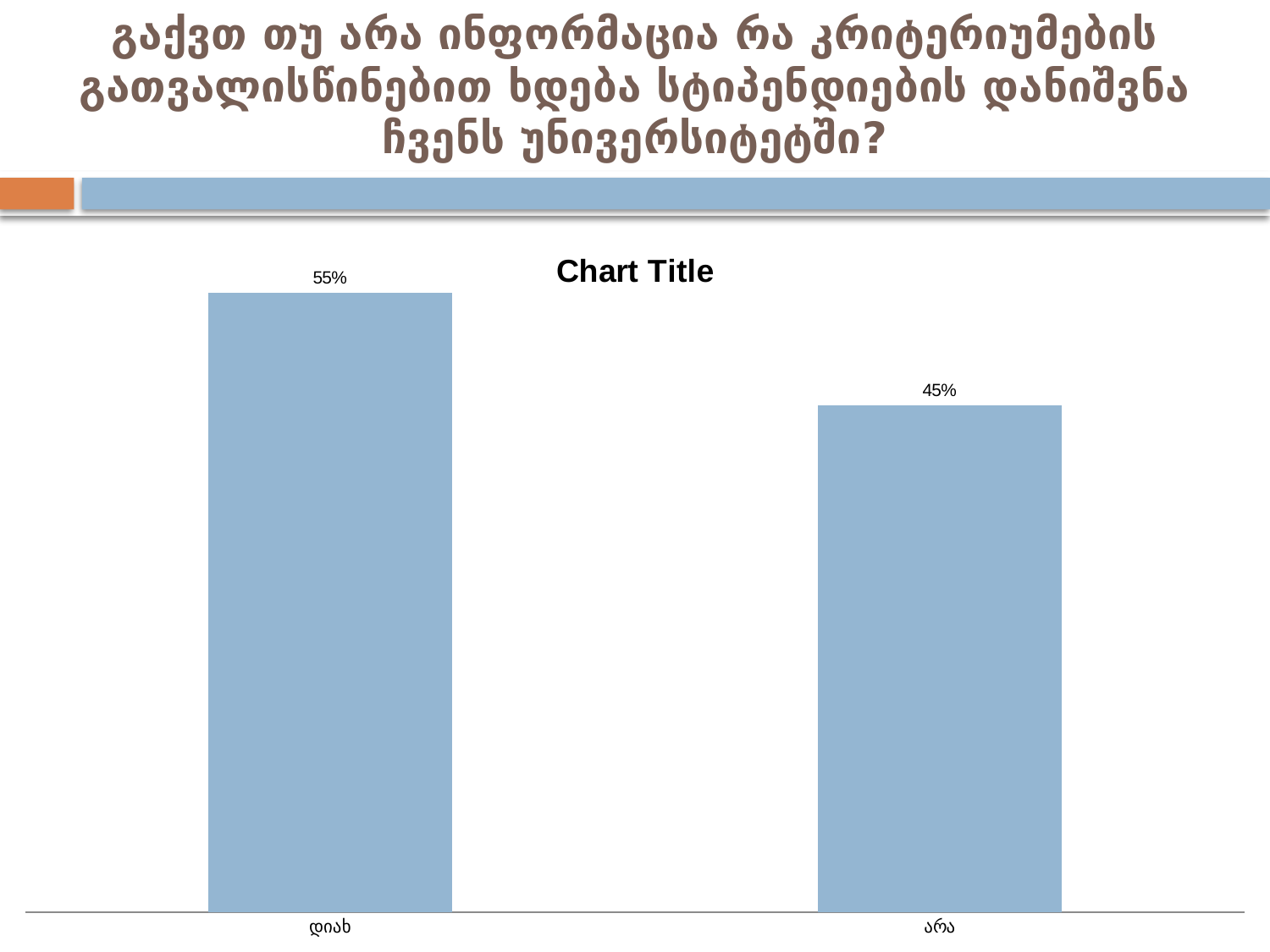

# გაქვთ თუ არა ინფორმაცია რა კრიტერიუმების გათვალისწინებით ხდება სტიპენდიების დანიშვნა ჩვენს უნივერსიტეტში?

### Chart:

| Category |
|---|

### Chart

| Category |  |
|---|---|
| დიახ | 0.55 |
| არა | 0.45 |